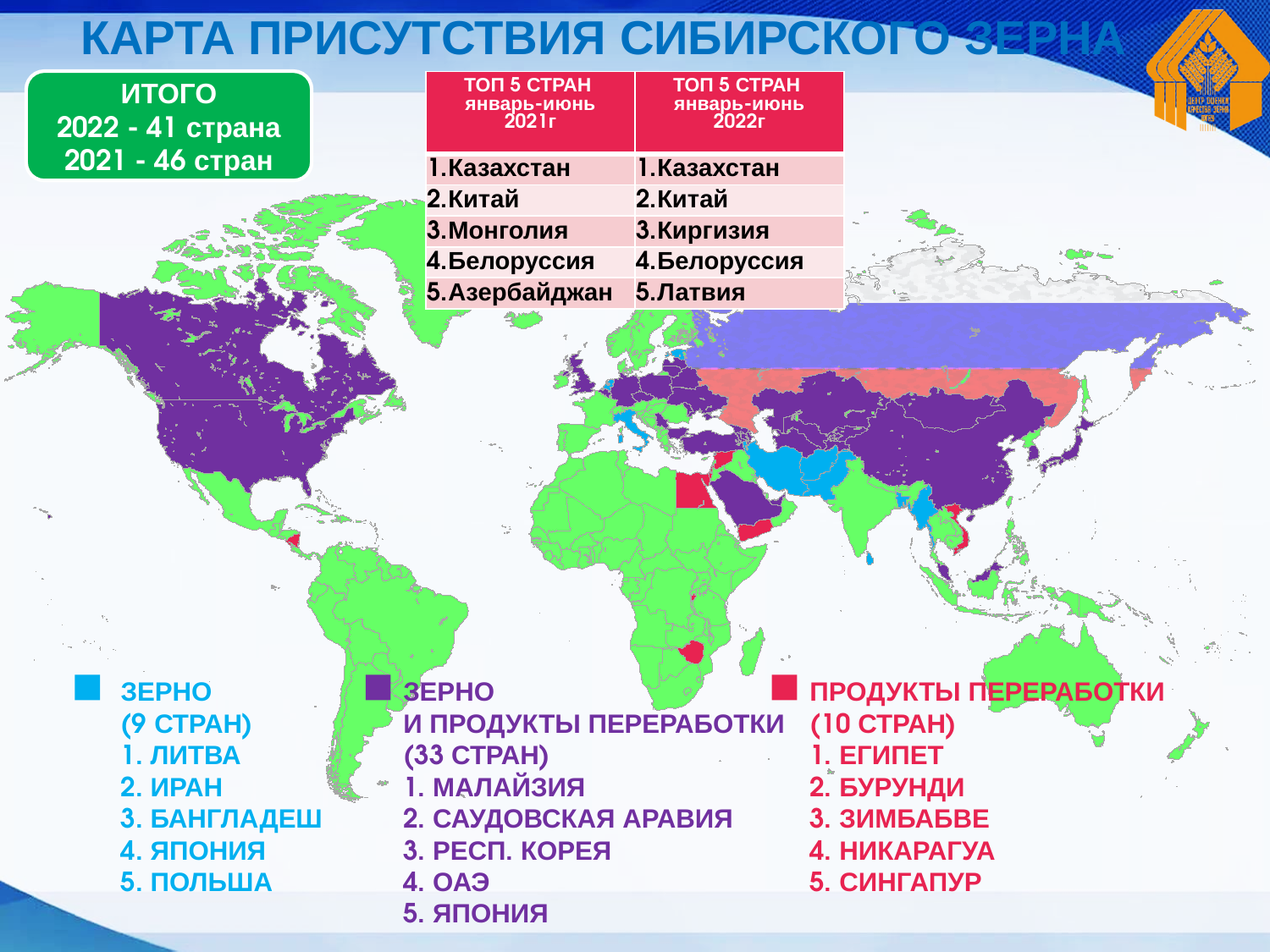

# КАРТА ПРИСУТСТВИЯ СИБИРСКОГО ЗЕРНА
ИТОГО
2022 - 41 страна
2021 - 46 стран
| ТОП 5 СТРАН январь-июнь 2021г | ТОП 5 СТРАН январь-июнь 2022г |
| --- | --- |
| 1.Казахстан | 1.Казахстан |
| 2.Китай | 2.Китай |
| 3.Монголия | 3.Киргизия |
| 4.Белоруссия | 4.Белоруссия |
| 5.Азербайджан | 5.Латвия |

ЗЕРНО
(9 СТРАН)
1. ЛИТВА
2. ИРАН
3. БАНГЛАДЕШ
4. ЯПОНИЯ
5. ПОЛЬША
ЗЕРНО
И ПРОДУКТЫ ПЕРЕРАБОТКИ
(33 СТРАН)
1. МАЛАЙЗИЯ
2. САУДОВСКАЯ АРАВИЯ
3. РЕСП. КОРЕЯ
4. ОАЭ
5. ЯПОНИЯ
ПРОДУКТЫ ПЕРЕРАБОТКИ
(10 СТРАН)
1. ЕГИПЕТ
2. БУРУНДИ
3. ЗИМБАБВЕ
4. НИКАРАГУА
5. СИНГАПУР